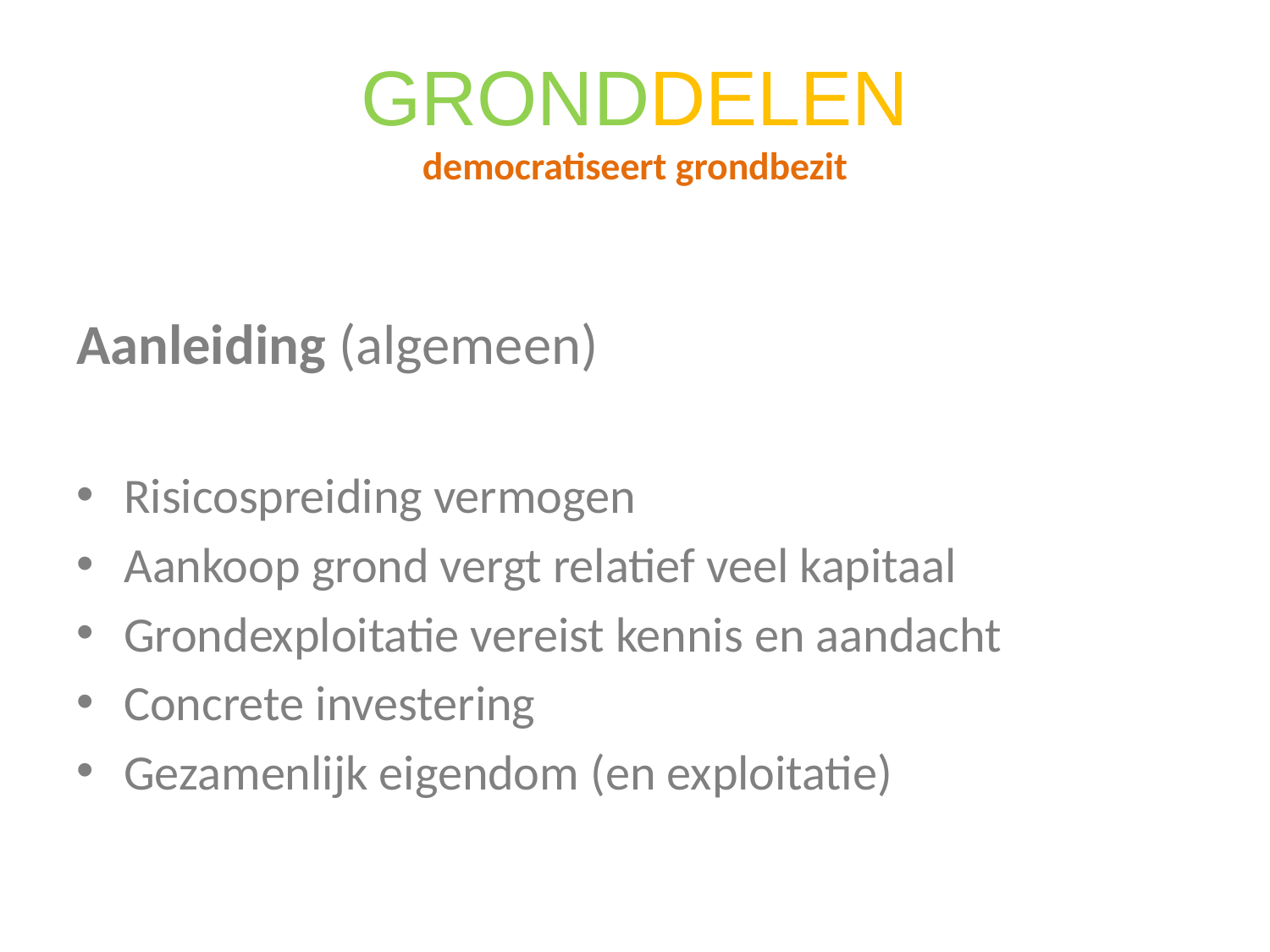

# GRONDDELEN democratiseert grondbezit

Aanleiding (algemeen)

Risicospreiding vermogen
Aankoop grond vergt relatief veel kapitaal
Grondexploitatie vereist kennis en aandacht
Concrete investering
Gezamenlijk eigendom (en exploitatie)